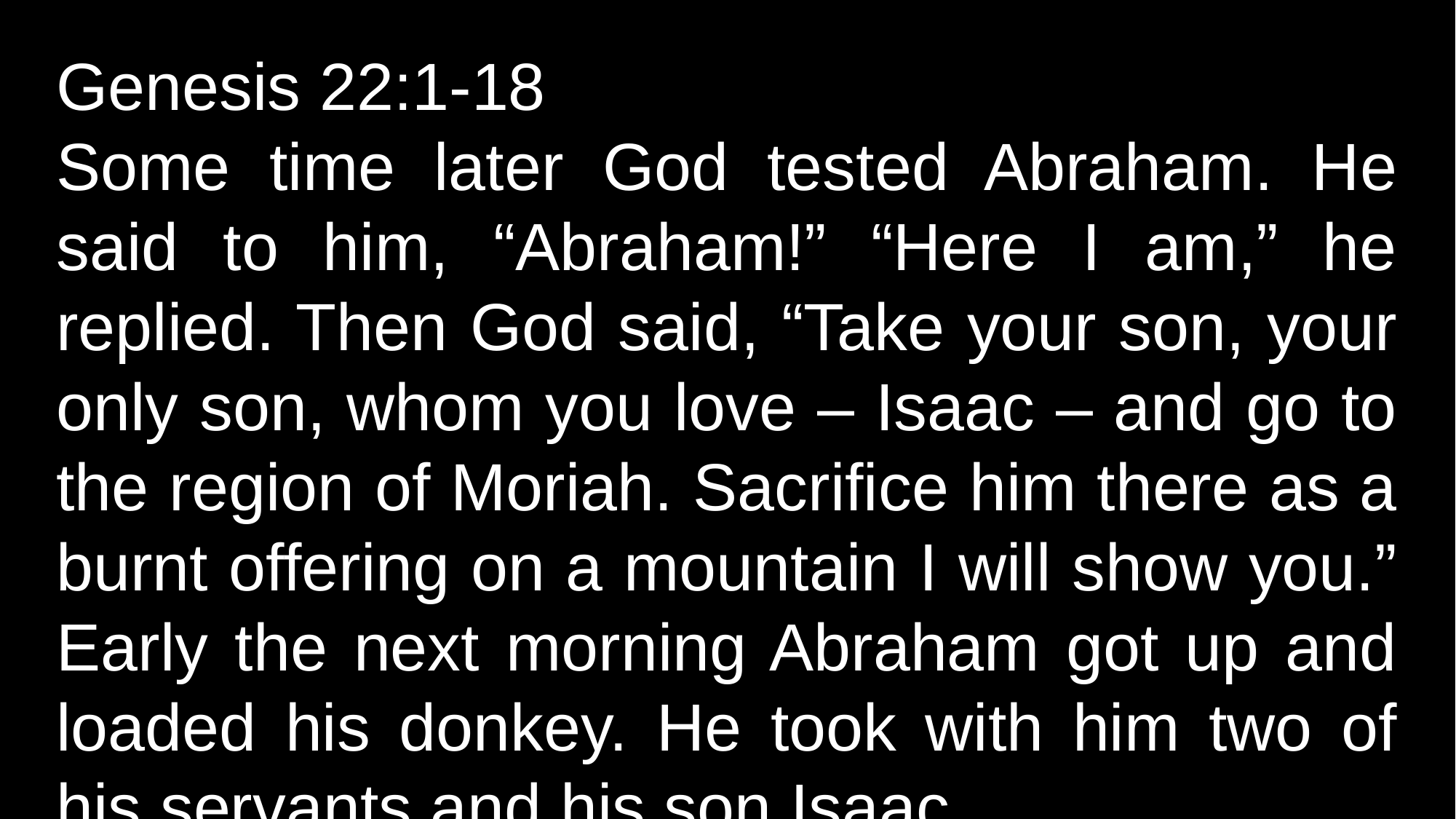

Genesis 22:1-18
Some time later God tested Abraham. He said to him, “Abraham!” “Here I am,” he replied. Then God said, “Take your son, your only son, whom you love – Isaac – and go to the region of Moriah. Sacrifice him there as a burnt offering on a mountain I will show you.” Early the next morning Abraham got up and loaded his donkey. He took with him two of his servants and his son Isaac.